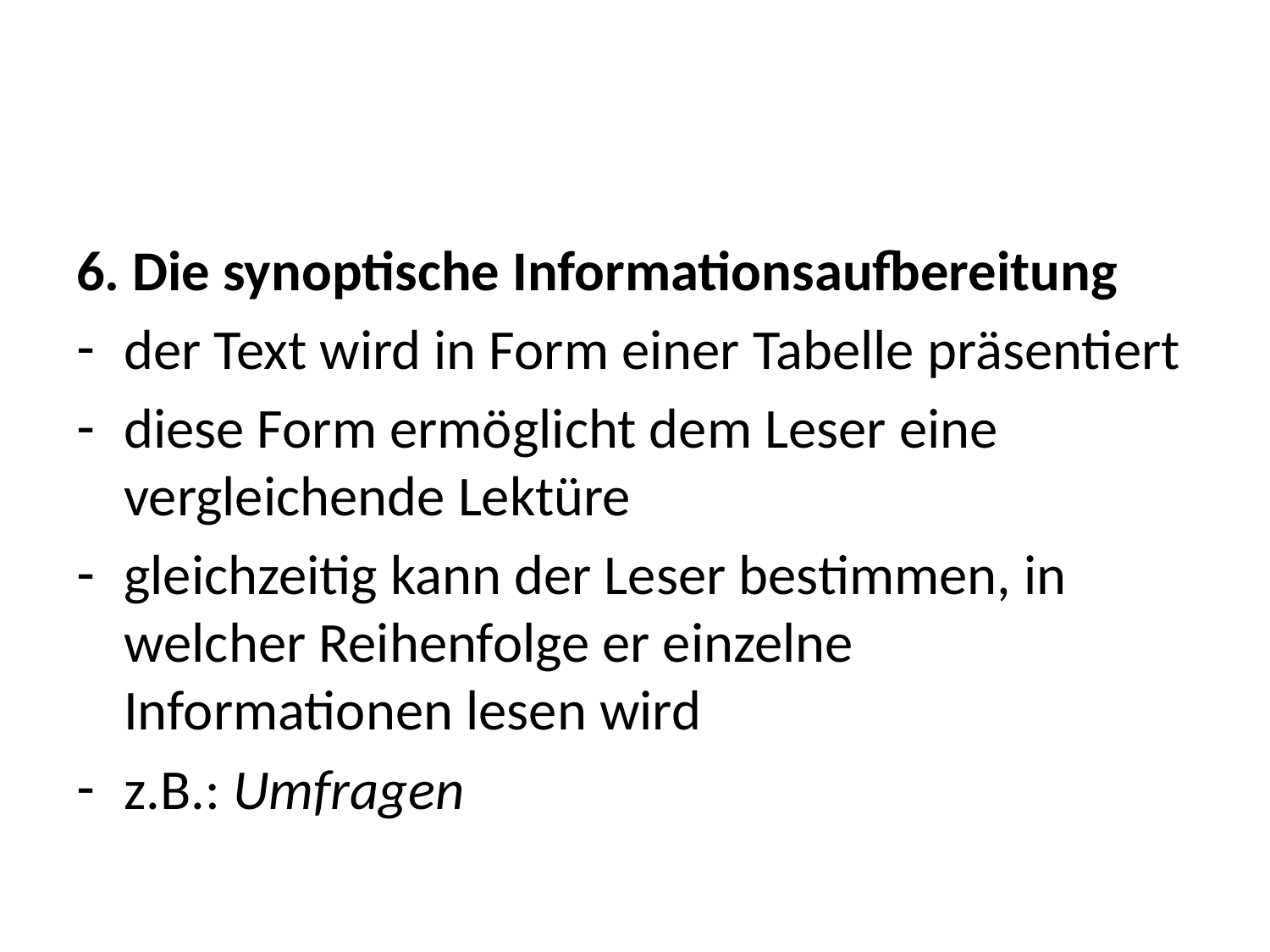

#
6. Die synoptische Informationsaufbereitung
der Text wird in Form einer Tabelle präsentiert
diese Form ermöglicht dem Leser eine vergleichende Lektüre
gleichzeitig kann der Leser bestimmen, in welcher Reihenfolge er einzelne Informationen lesen wird
z.B.: Umfragen